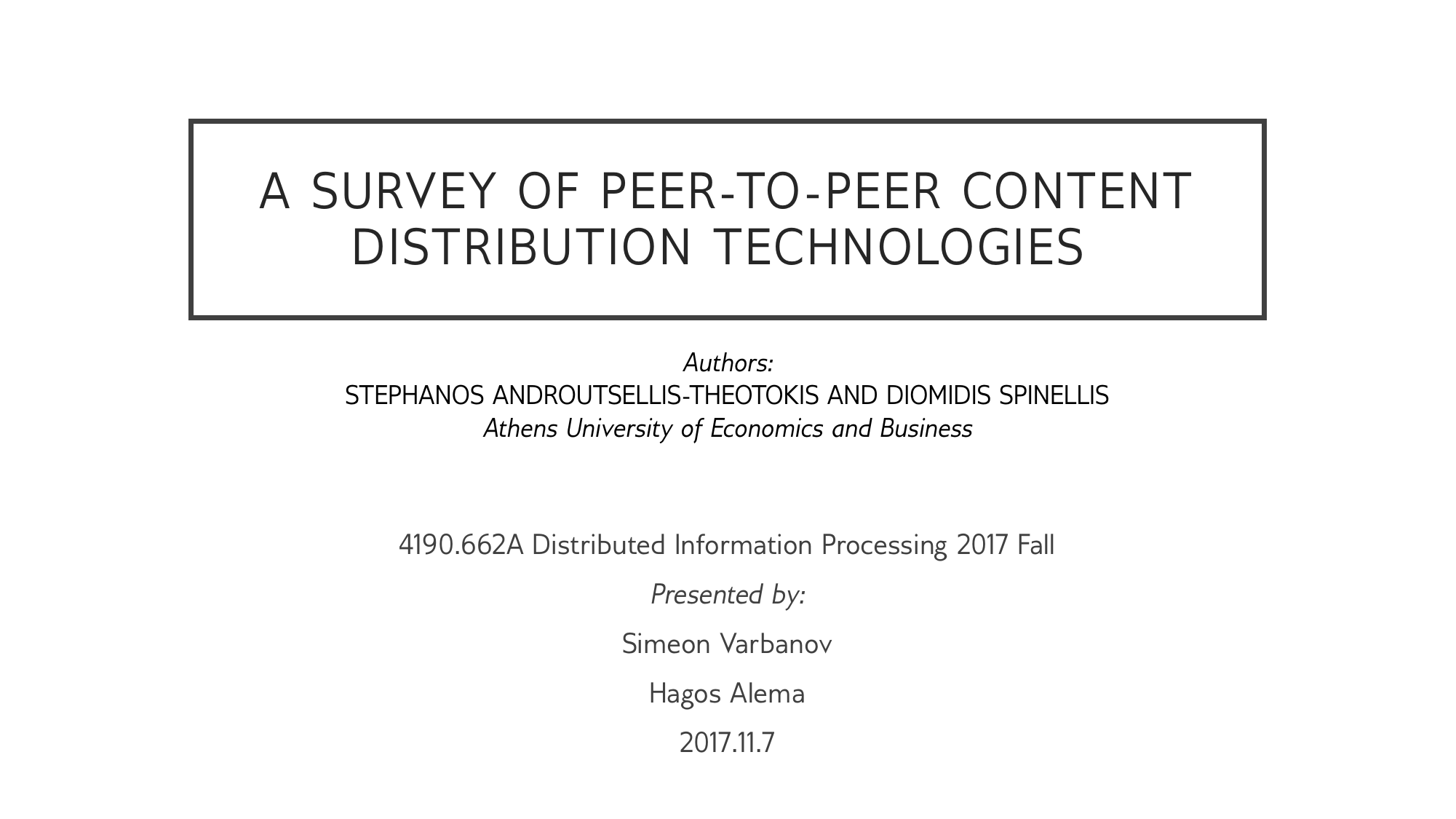

# A Survey of Peer-to-Peer Content Distribution Technologies
Authors:
STEPHANOS ANDROUTSELLIS-THEOTOKIS AND DIOMIDIS SPINELLIS
Athens University of Economics and Business
4190.662A Distributed Information Processing 2017 Fall
Presented by:
Simeon Varbanov
Hagos Alema
2017.11.7